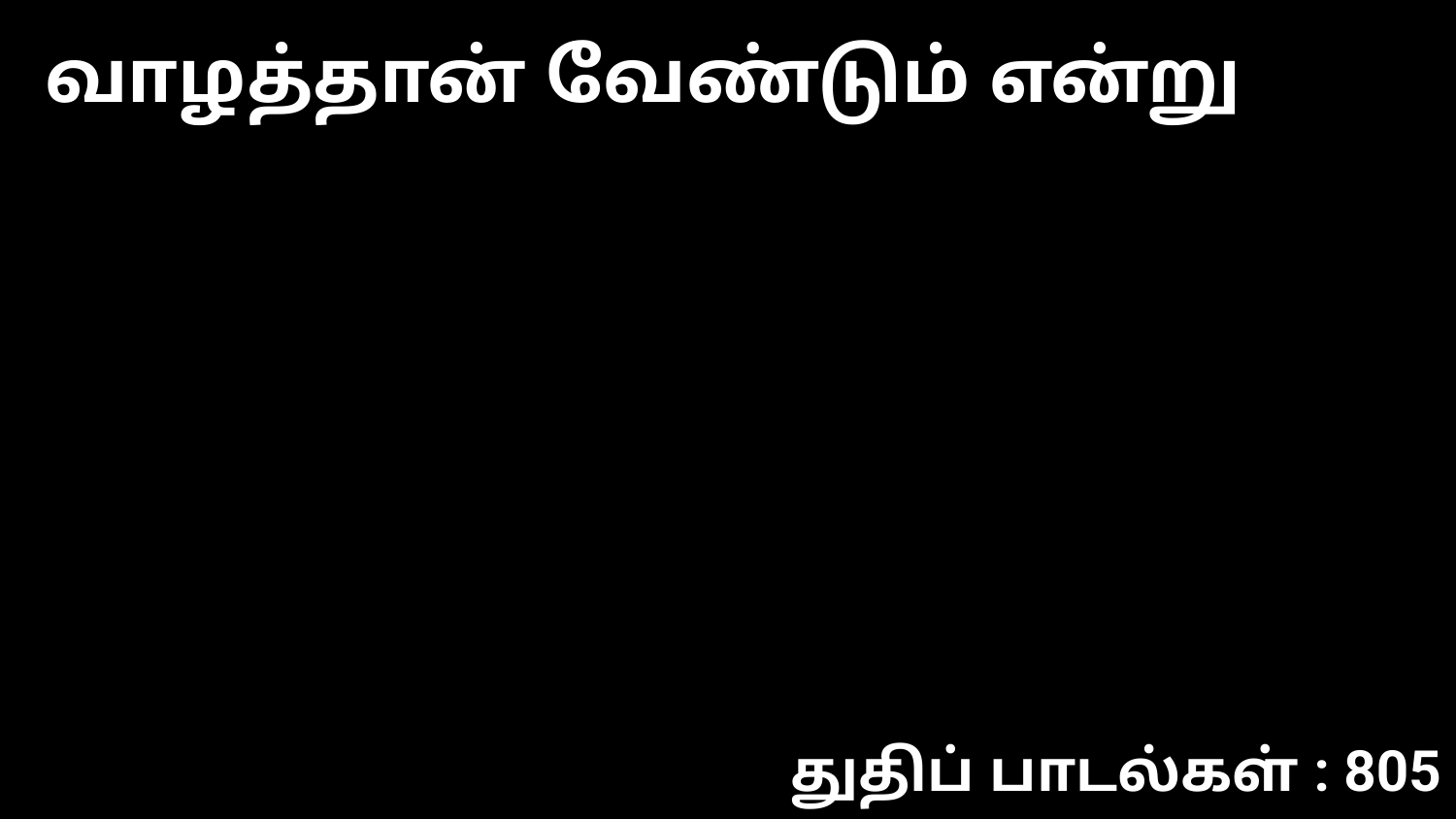

வாழத்தான் வேண்டும் என்று
துதிப் பாடல்கள் : 805